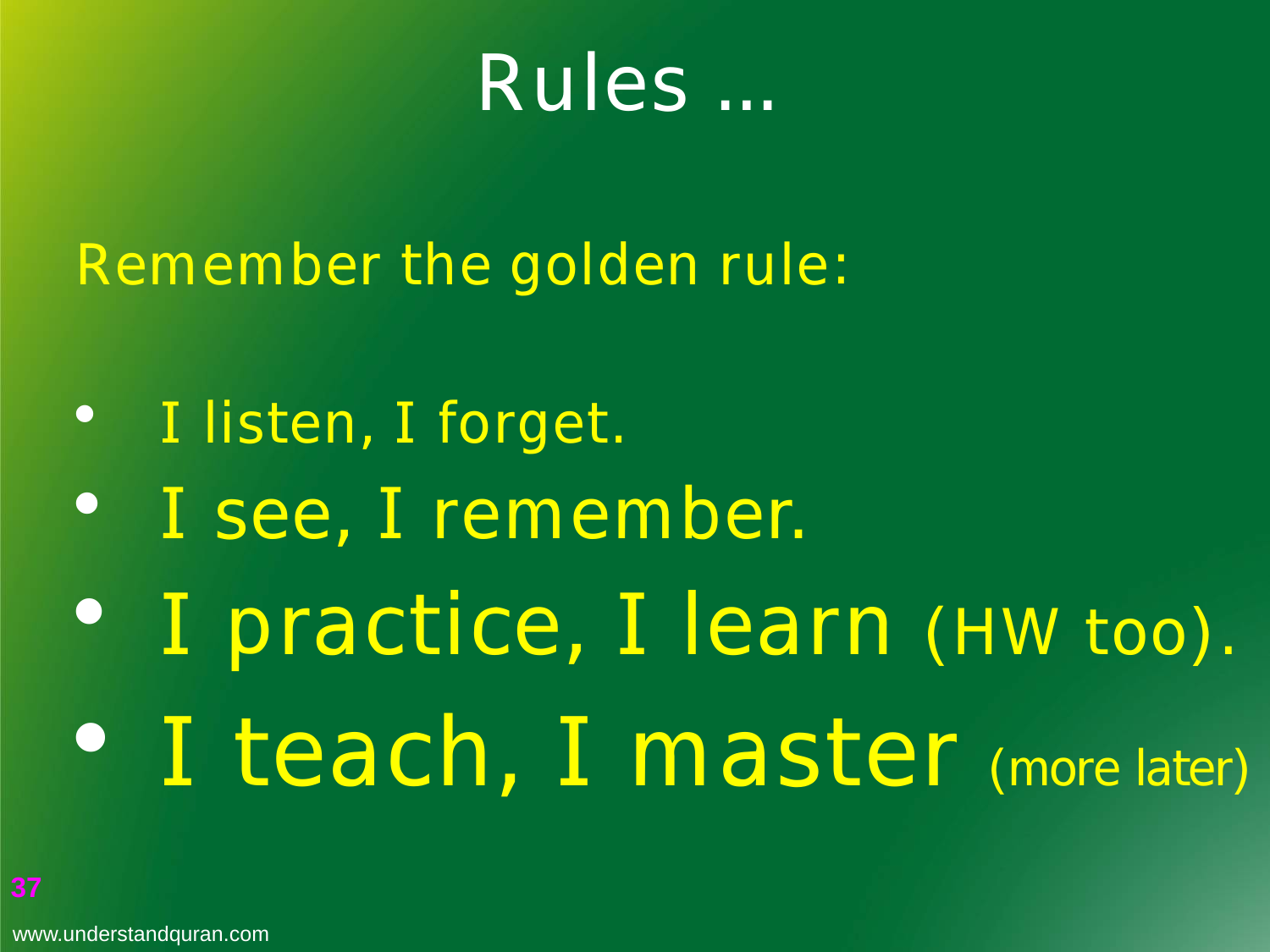

Rules …
Remember the golden rule:

I listen, I forget.
I see, I remember.
I practice, I learn (HW too).
I teach, I master (more later)
www.understandquran.com